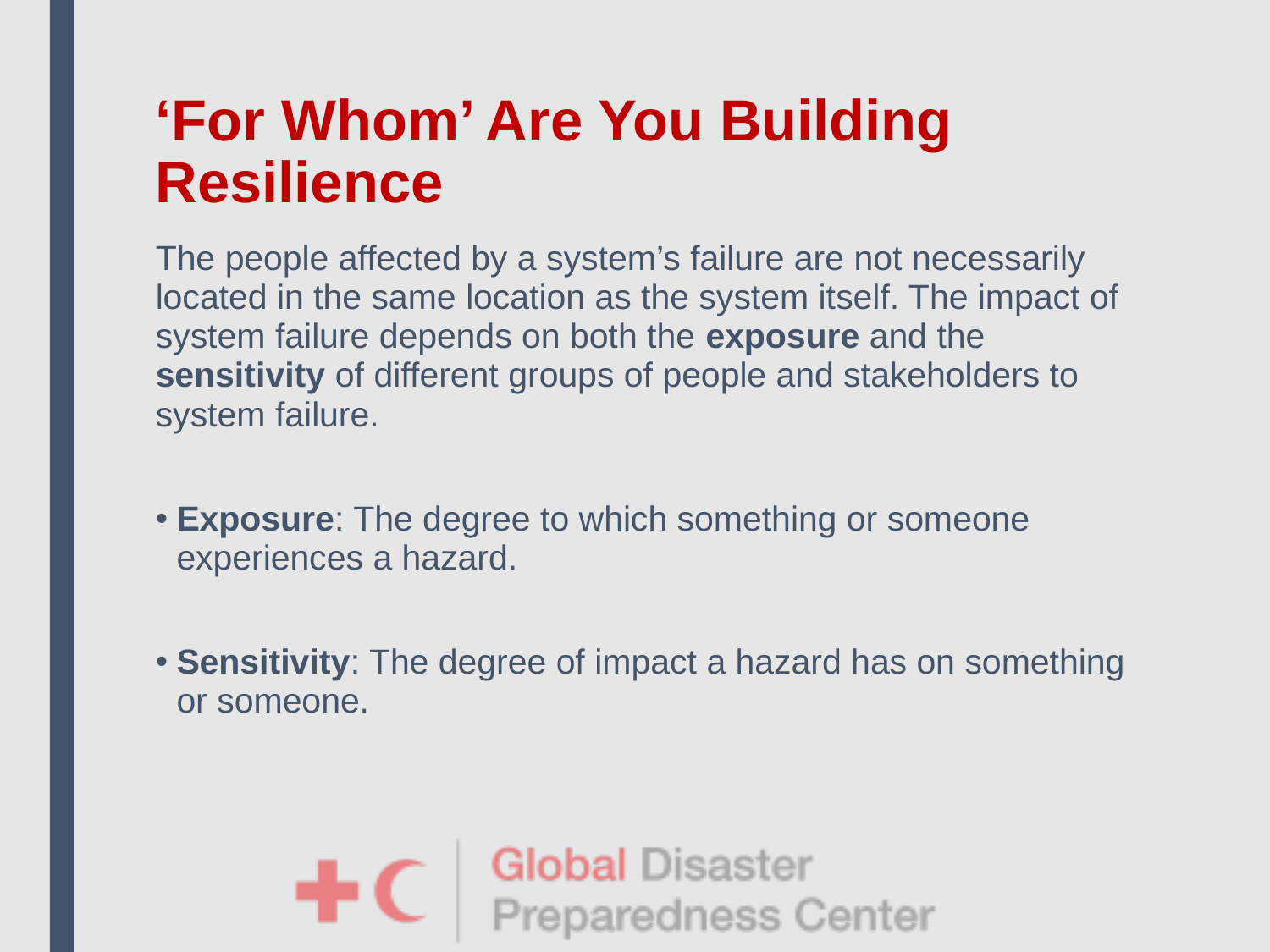

# ‘For Whom’ Are You Building Resilience
The people affected by a system’s failure are not necessarily located in the same location as the system itself. The impact of system failure depends on both the exposure and the sensitivity of different groups of people and stakeholders to system failure.

Exposure: The degree to which something or someone experiences a hazard.

Sensitivity: The degree of impact a hazard has on something or someone.